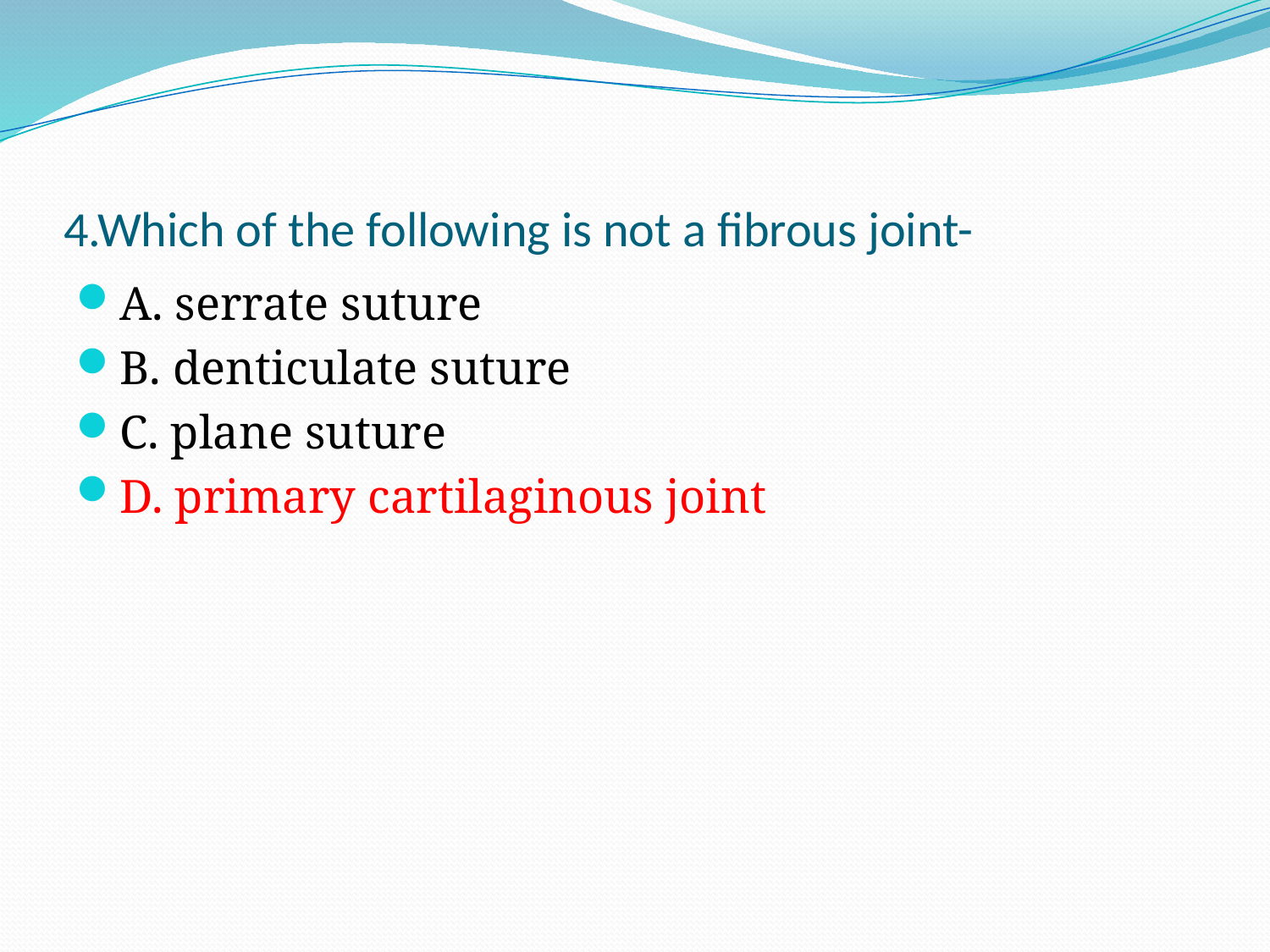

# 4.Which of the following is not a fibrous joint-
A. serrate suture
B. denticulate suture
C. plane suture
D. primary cartilaginous joint